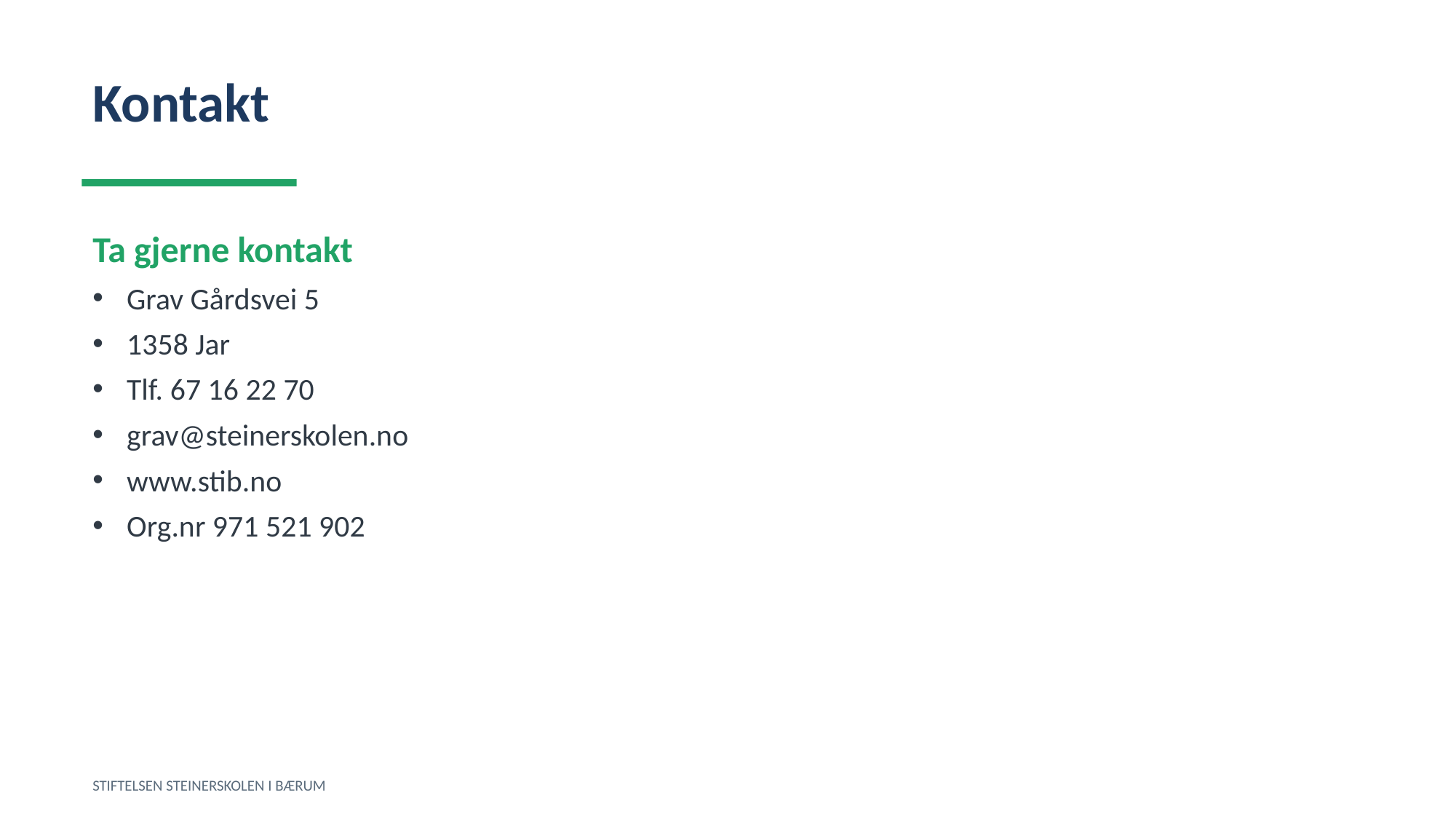

Kontakt

Ta gjerne kontakt
Grav Gårdsvei 5
1358 Jar
Tlf. 67 16 22 70
grav@steinerskolen.no
www.stib.no
Org.nr 971 521 902
STIFTELSEN STEINERSKOLEN I BÆRUM